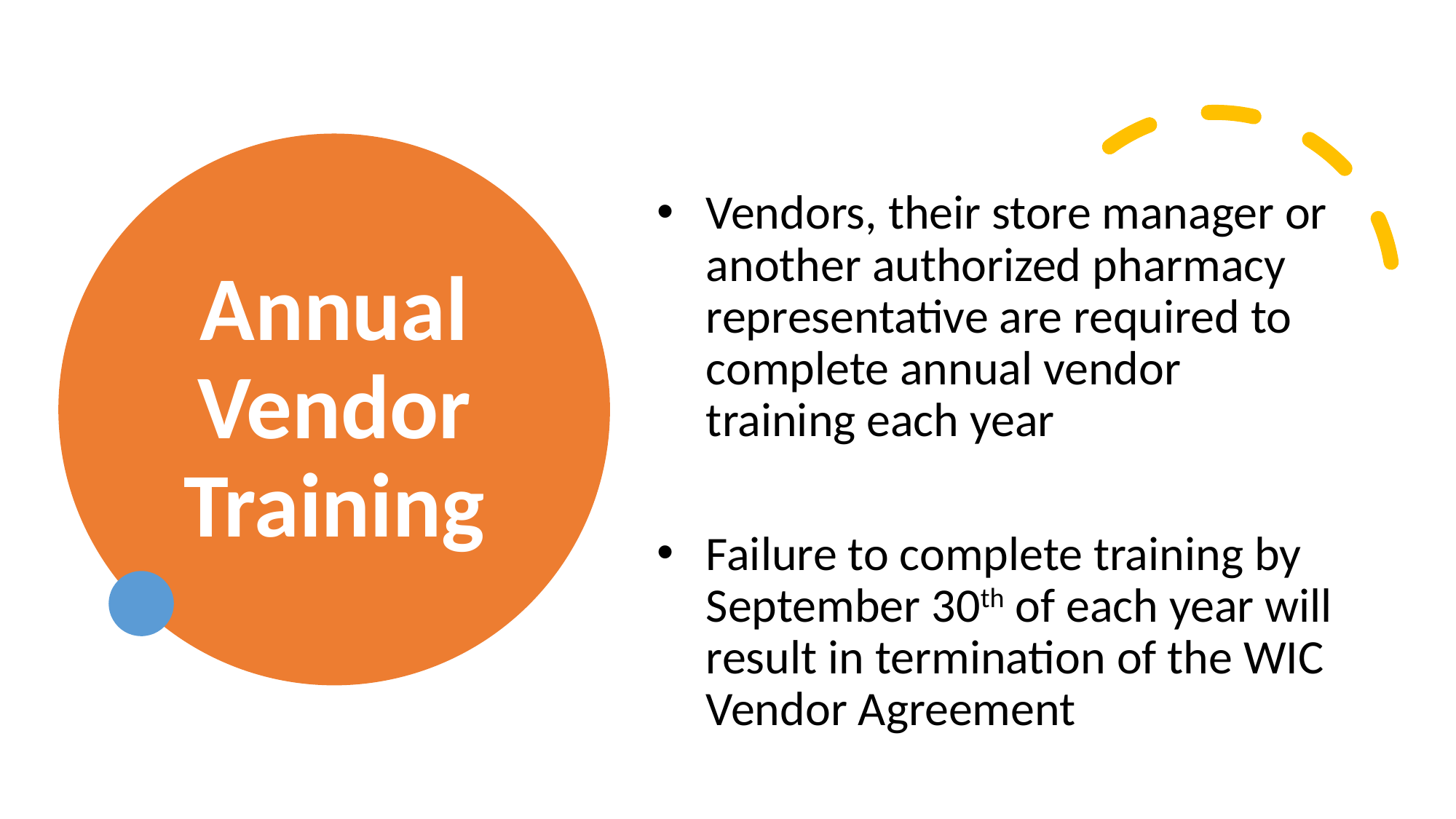

# Annual Vendor Training
Vendors, their store manager or another authorized pharmacy representative are required to complete annual vendor training each year

Failure to complete training by September 30th of each year will result in termination of the WIC Vendor Agreement